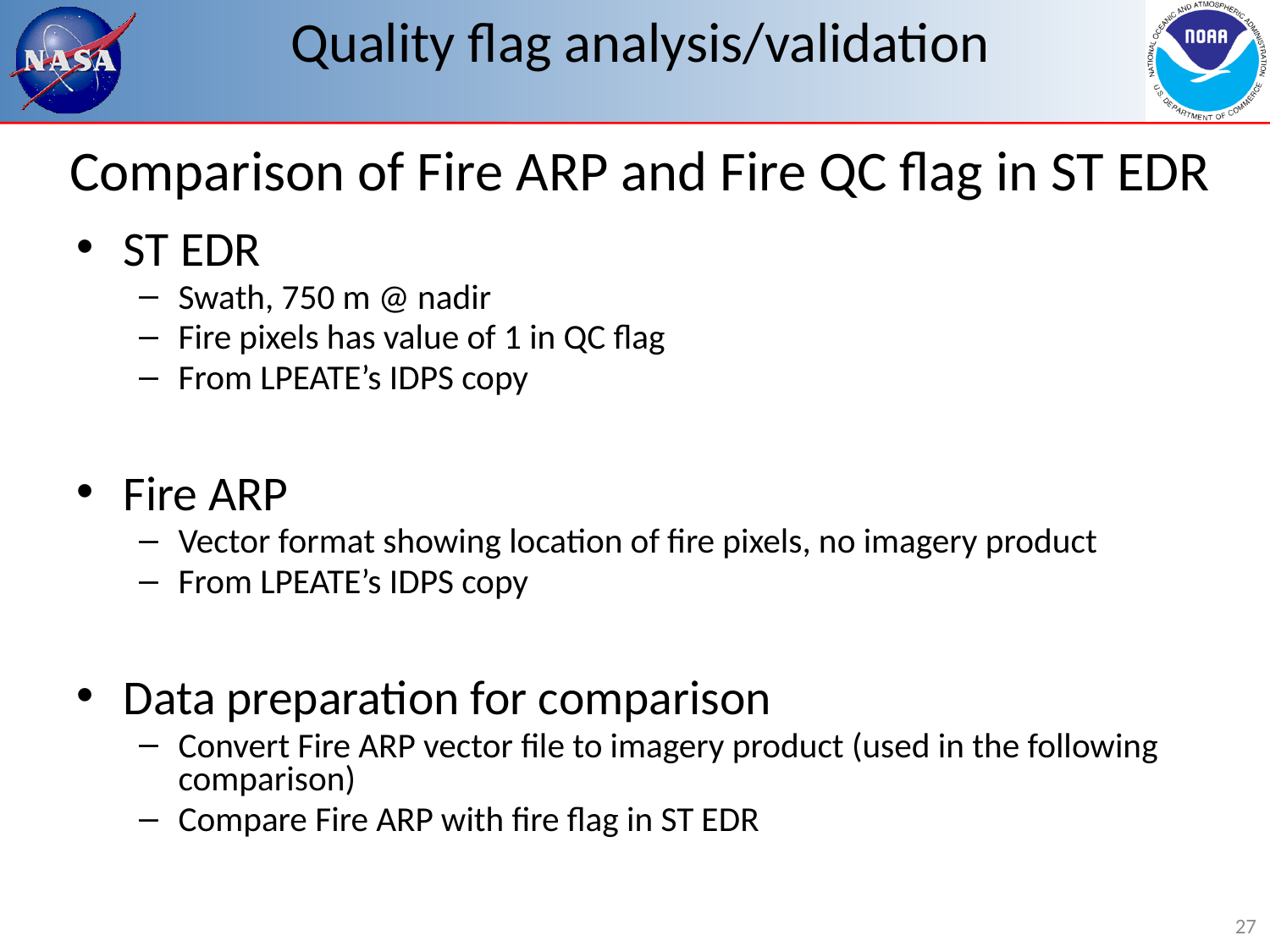

Quality flag analysis/validation
Comparison of Fire ARP and Fire QC flag in ST EDR
ST EDR
Swath, 750 m @ nadir
Fire pixels has value of 1 in QC flag
From LPEATE’s IDPS copy

Fire ARP
Vector format showing location of fire pixels, no imagery product
From LPEATE’s IDPS copy

Data preparation for comparison
Convert Fire ARP vector file to imagery product (used in the following comparison)
Compare Fire ARP with fire flag in ST EDR